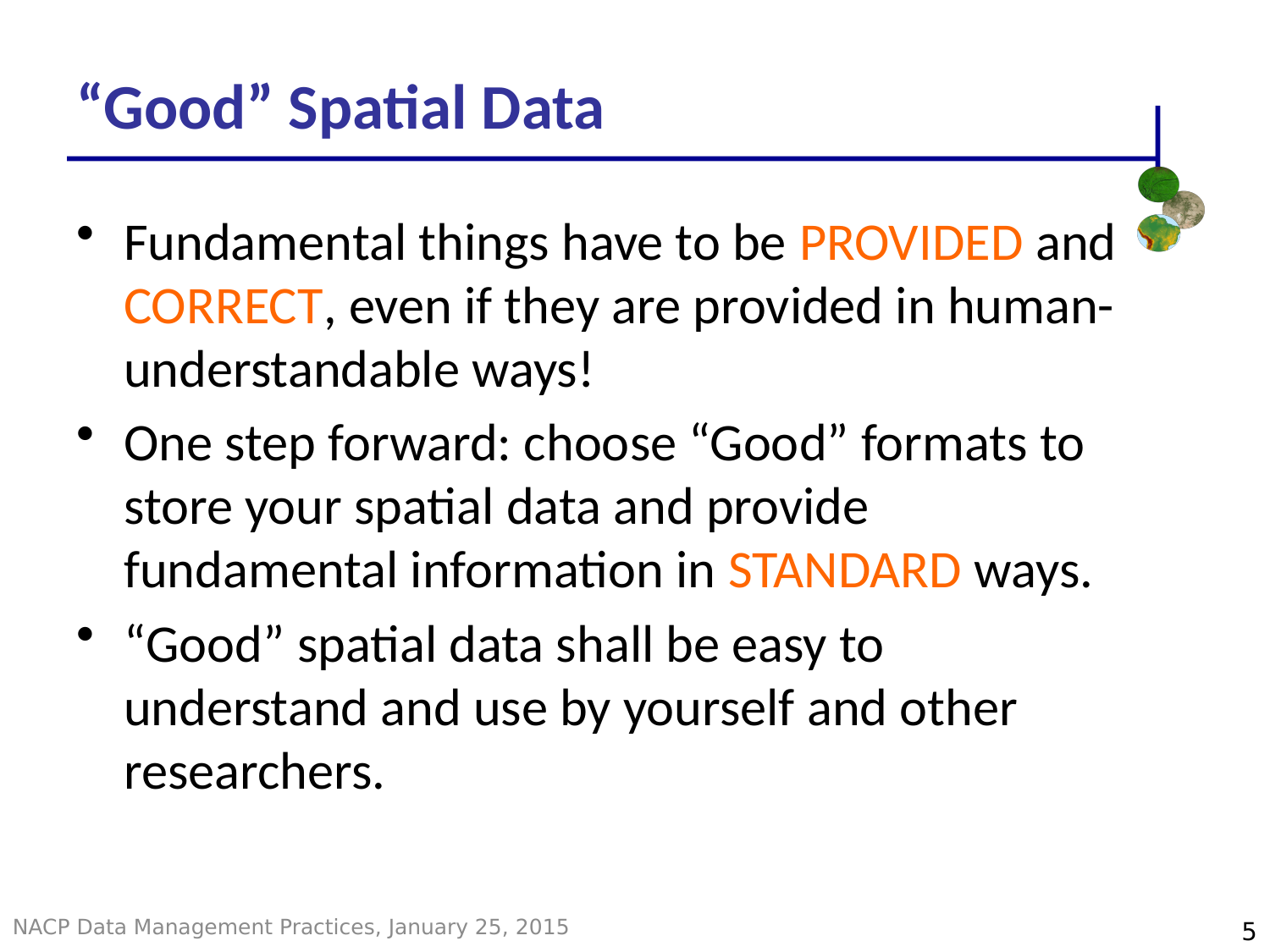

“Good” Spatial Data
Fundamental things have to be PROVIDED and CORRECT, even if they are provided in human-understandable ways!
One step forward: choose “Good” formats to store your spatial data and provide fundamental information in STANDARD ways.
“Good” spatial data shall be easy to understand and use by yourself and other researchers.

5